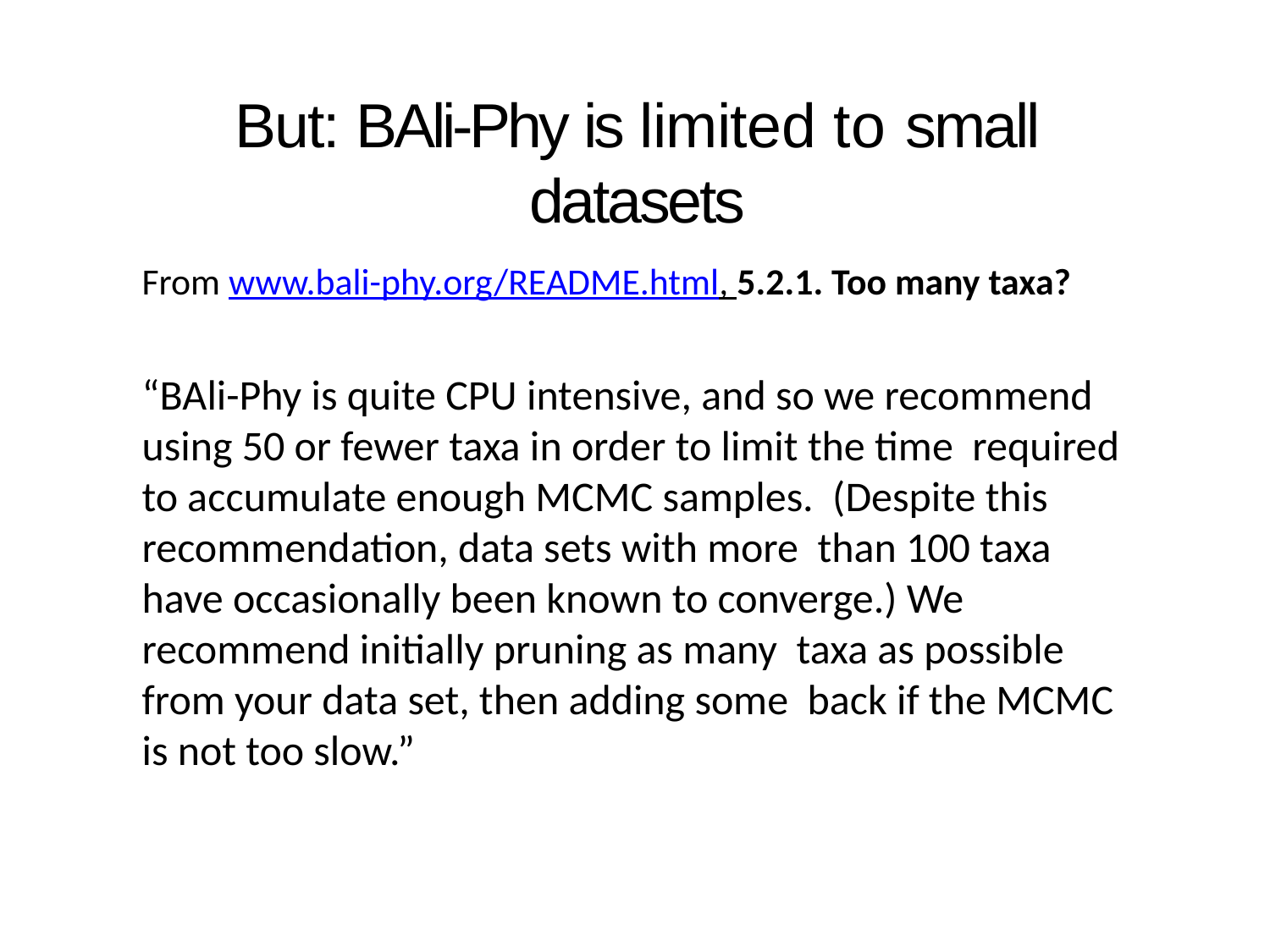

# But: BAli-Phy is limited to small datasets
From www.bali-phy.org/README.html, 5.2.1. Too many taxa?

“BAli-Phy is quite CPU intensive, and so we recommend  using 50 or fewer taxa in order to limit the time  required to accumulate enough MCMC samples.  (Despite this recommendation, data sets with more  than 100 taxa have occasionally been known to converge.) We recommend initially pruning as many  taxa as possible from your data set, then adding some  back if the MCMC is not too slow.”